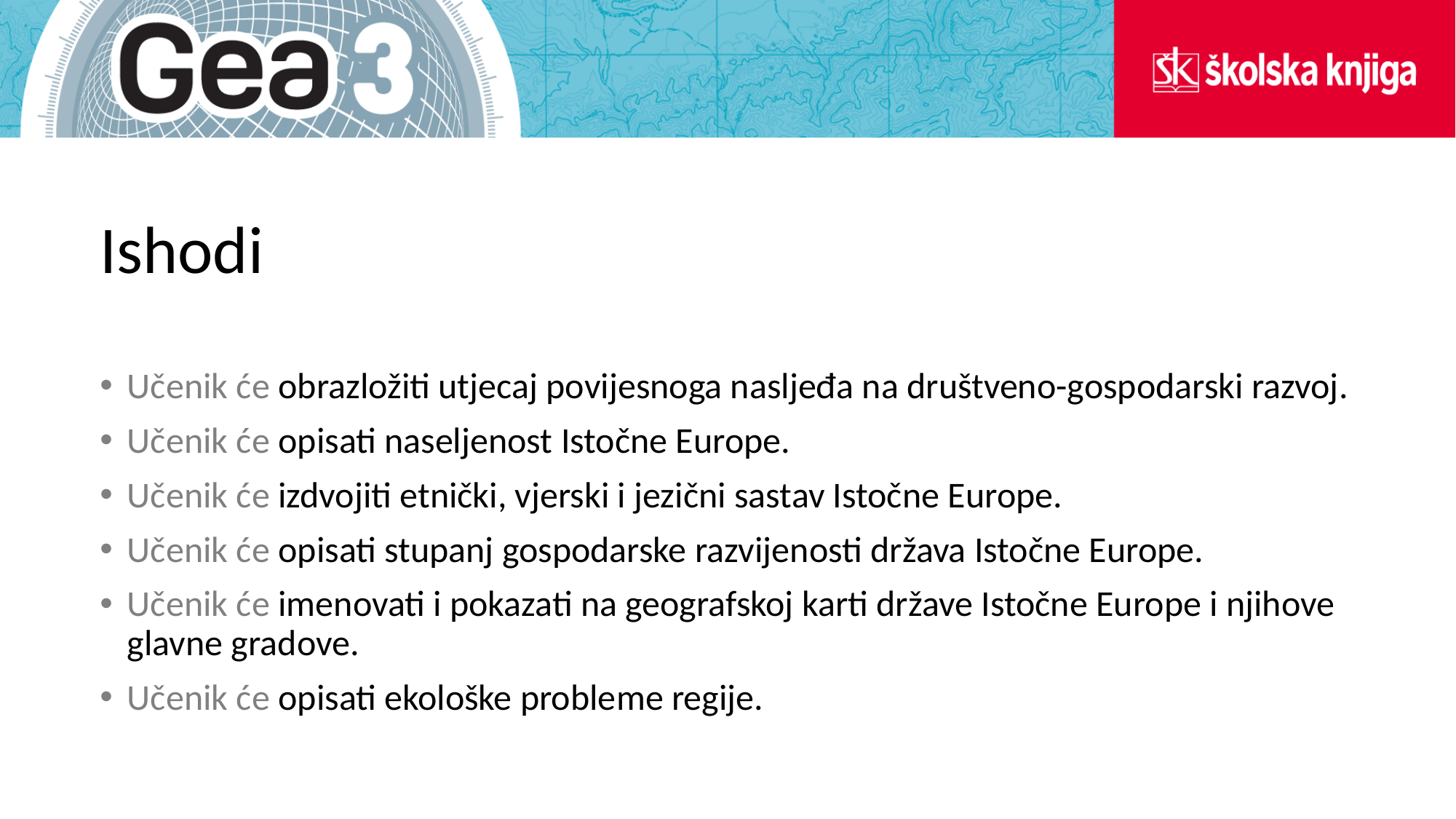

# Ishodi
Učenik će obrazložiti utjecaj povijesnoga nasljeđa na društveno-gospodarski razvoj.
Učenik će opisati naseljenost Istočne Europe.
Učenik će izdvojiti etnički, vjerski i jezični sastav Istočne Europe.
Učenik će opisati stupanj gospodarske razvijenosti država Istočne Europe.
Učenik će imenovati i pokazati na geografskoj karti države Istočne Europe i njihove glavne gradove.
Učenik će opisati ekološke probleme regije.